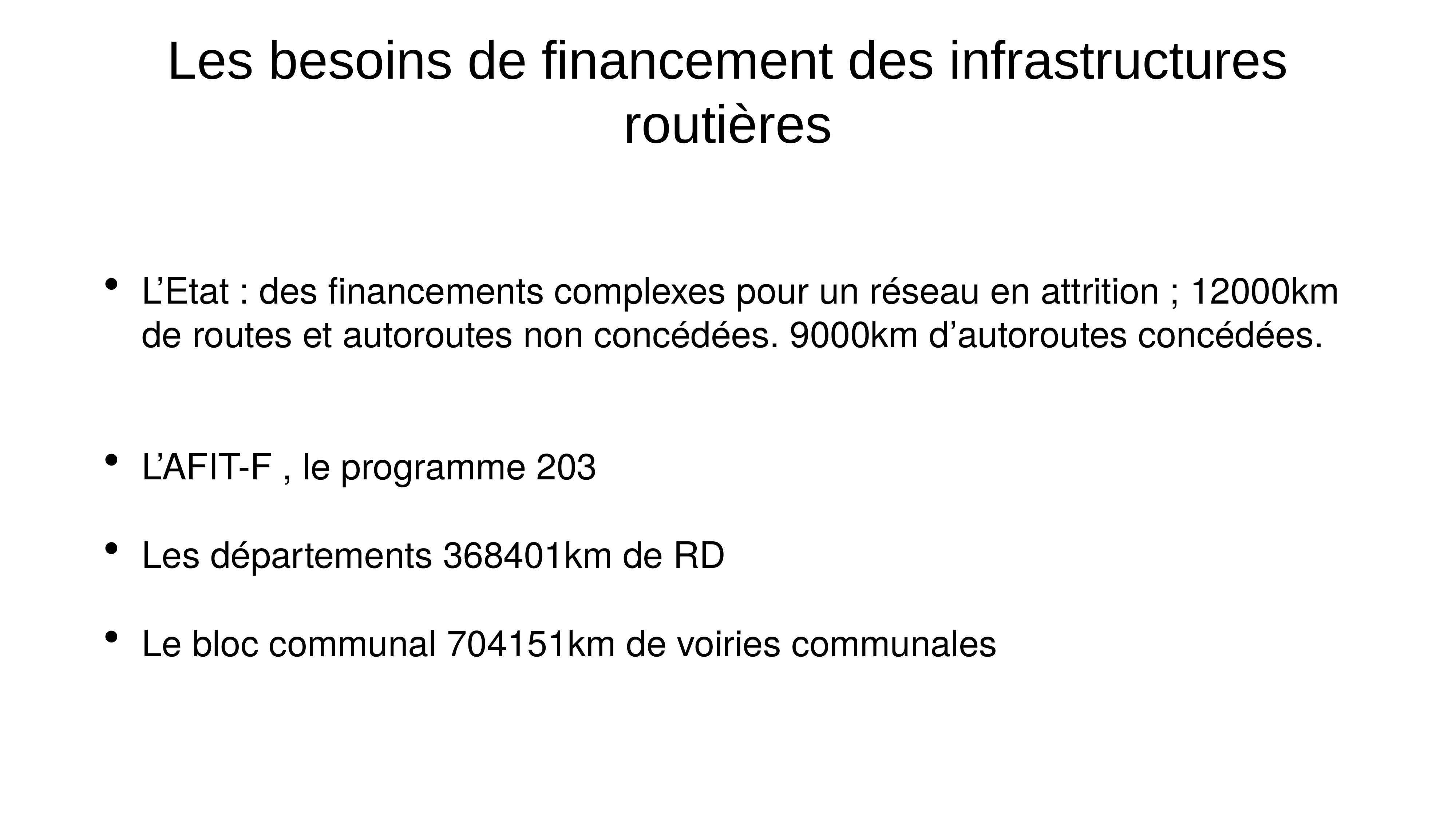

# Les besoins de financement des infrastructures routières
L’Etat : des financements complexes pour un réseau en attrition ; 12000km de routes et autoroutes non concédées. 9000km d’autoroutes concédées.
L’AFIT-F , le programme 203
Les départements 368401km de RD
Le bloc communal 704151km de voiries communales